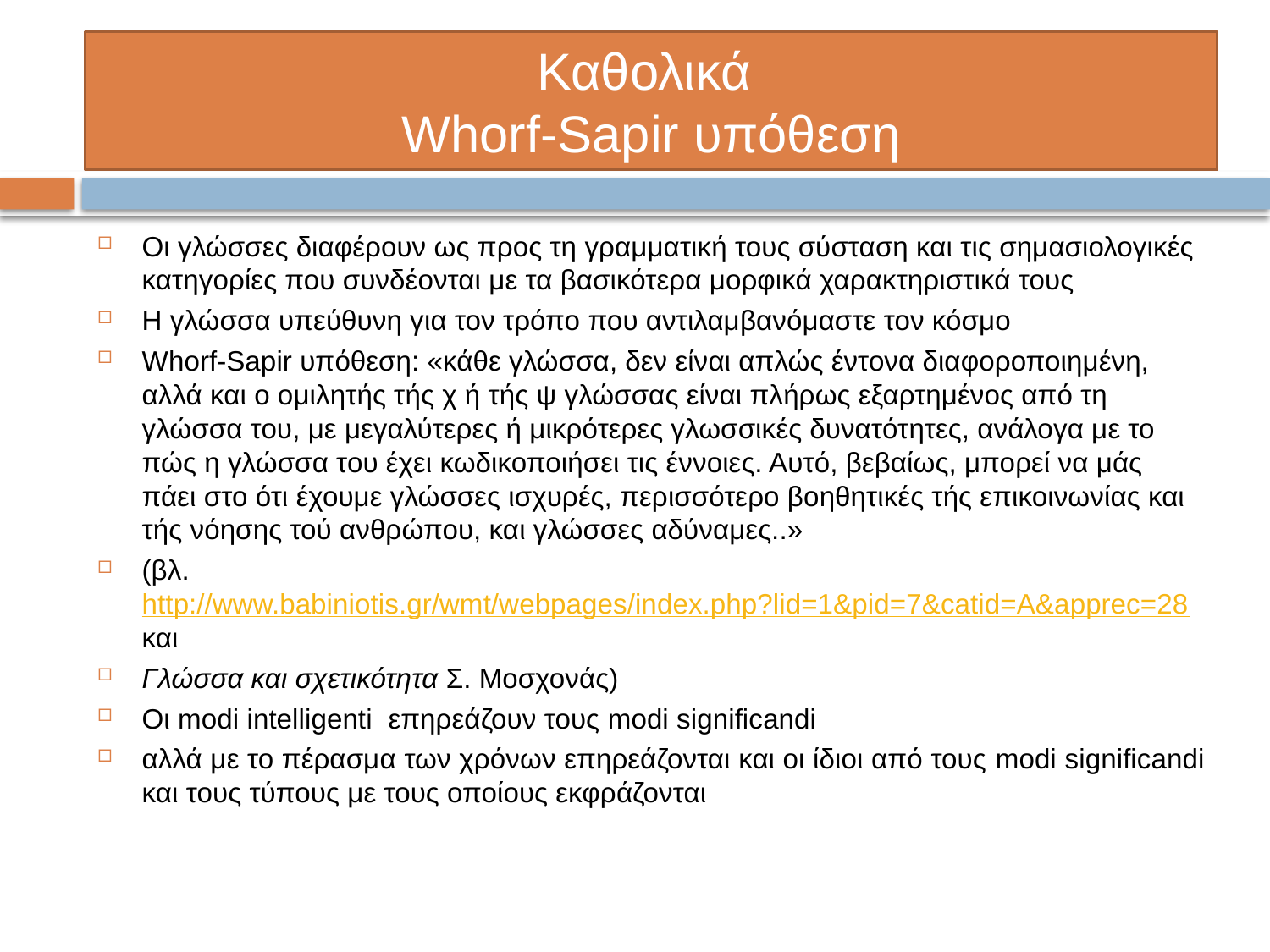

# Καθολικά Whorf-Sapir υπόθεση
Οι γλώσσες διαφέρουν ως προς τη γραμματική τους σύσταση και τις σημασιολογικές κατηγορίες που συνδέονται με τα βασικότερα μορφικά χαρακτηριστικά τους
Η γλώσσα υπεύθυνη για τον τρόπο που αντιλαμβανόμαστε τον κόσμο
Whorf-Sapir υπόθεση: «κάθε γλώσσα, δεν είναι απλώς έντονα διαφοροποιημένη, αλλά και ο ομιλητής τής χ ή τής ψ γλώσσας είναι πλήρως εξαρτημένος από τη γλώσσα του, με μεγαλύτερες ή μικρότερες γλωσσικές δυνατότητες, ανάλογα με το πώς η γλώσσα του έχει κωδικοποιήσει τις έννοιες. Αυτό, βεβαίως, μπορεί να μάς πάει στο ότι έχουμε γλώσσες ισχυρές, περισσότερο βοηθητικές τής επικοινωνίας και τής νόησης τού ανθρώπου, και γλώσσες αδύναμες..»
(βλ. http://www.babiniotis.gr/wmt/webpages/index.php?lid=1&pid=7&catid=A&apprec=28 και
Γλώσσα και σχετικότητα Σ. Μοσχονάς)
Οι modi intelligenti  επηρεάζουν τους modi significandi
αλλά με το πέρασμα των χρόνων επηρεάζονται και οι ίδιοι από τους modi significandi και τους τύπους με τους οποίους εκφράζονται